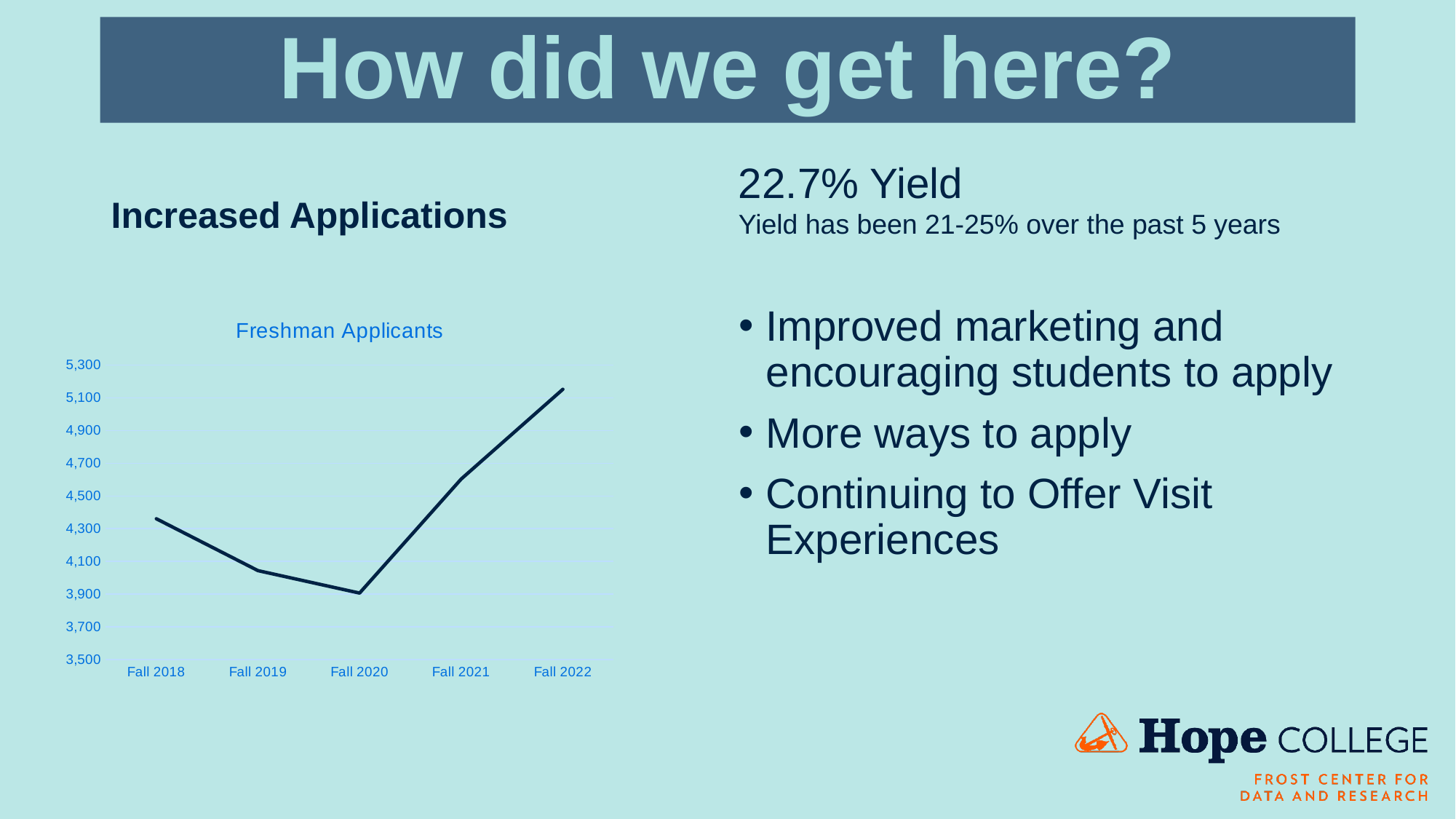

How did we get here?
Increased Applications
22.7% Yield
Yield has been 21-25% over the past 5 years

### Chart: Freshman Applicants

| Category | Applicants |
|---|---|
| Fall 2018 | 4361.0 |
| Fall 2019 | 4044.0 |
| Fall 2020 | 3907.0 |
| Fall 2021 | 4604.0 |
| Fall 2022 | 5152.0 |

Improved marketing and encouraging students to apply
More ways to apply
Continuing to Offer Visit Experiences